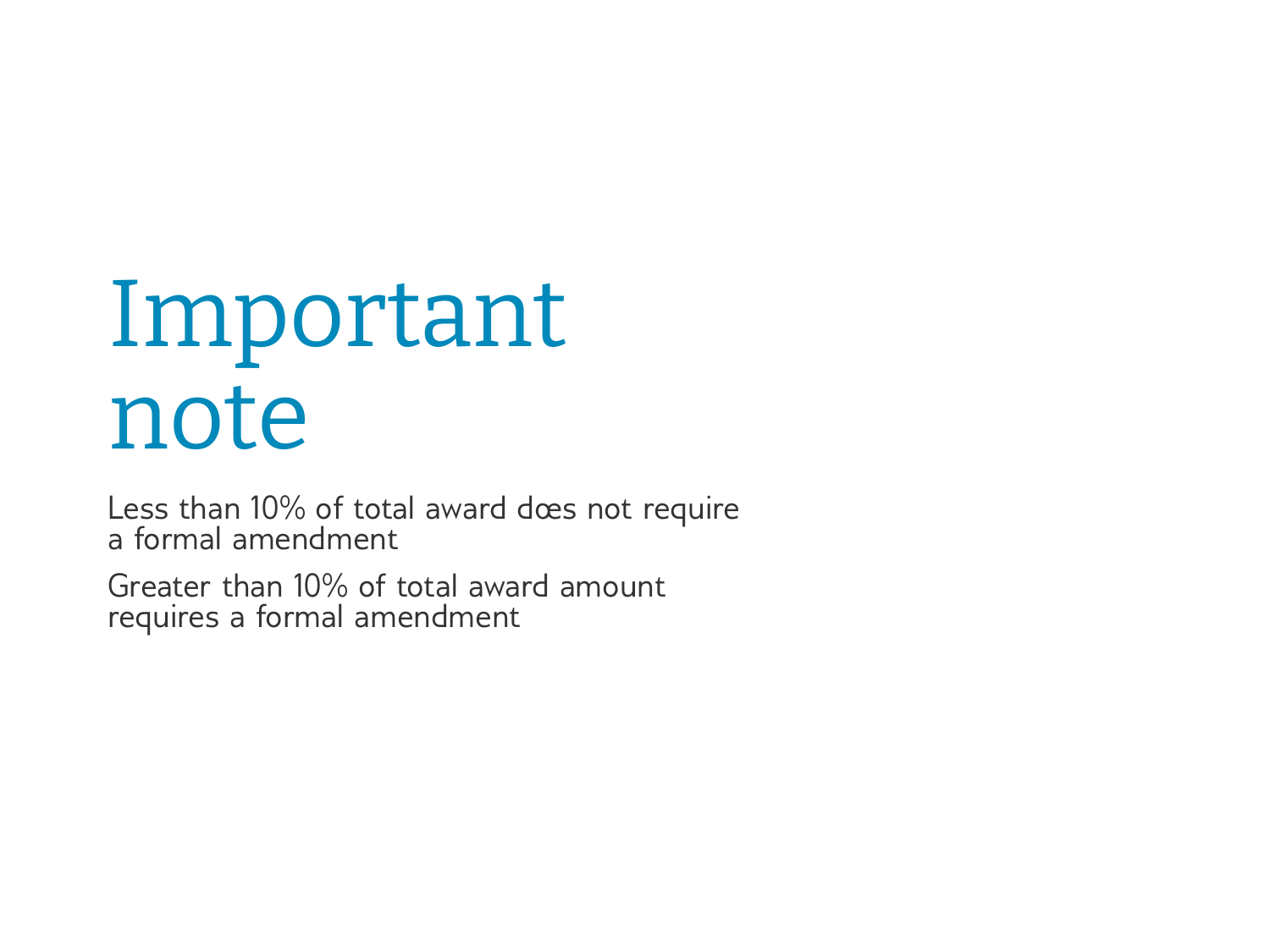

# Important note
Less than 10% of total award does not require a formal amendment
Greater than 10% of total award amount requires a formal amendment